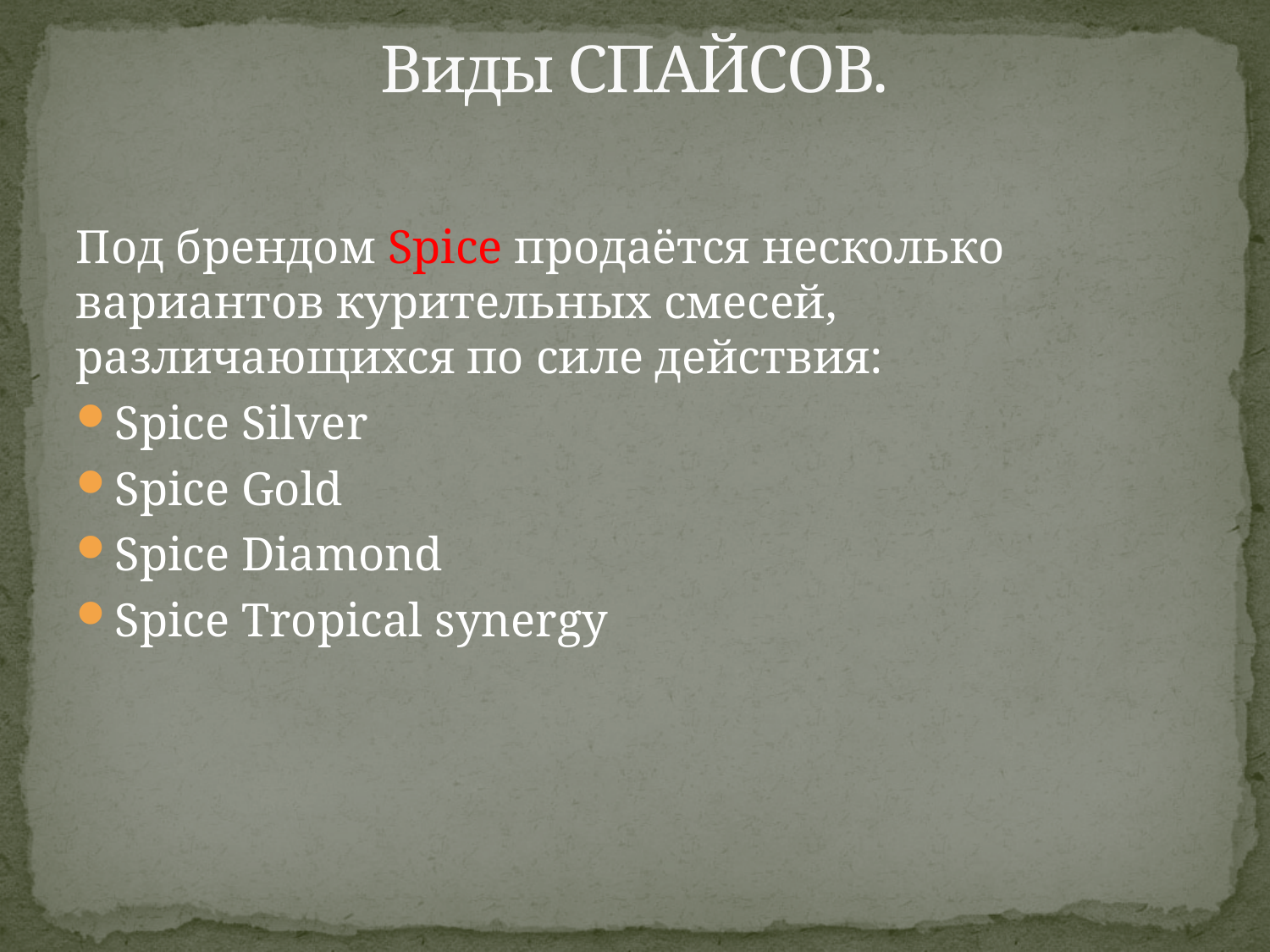

# Виды СПАЙСОВ.
Под брендом Spice продаётся несколько вариантов курительных смесей, различающихся по силе действия:
Spice Silver
Spice Gold
Spice Diamond
Spice Tropical synergy